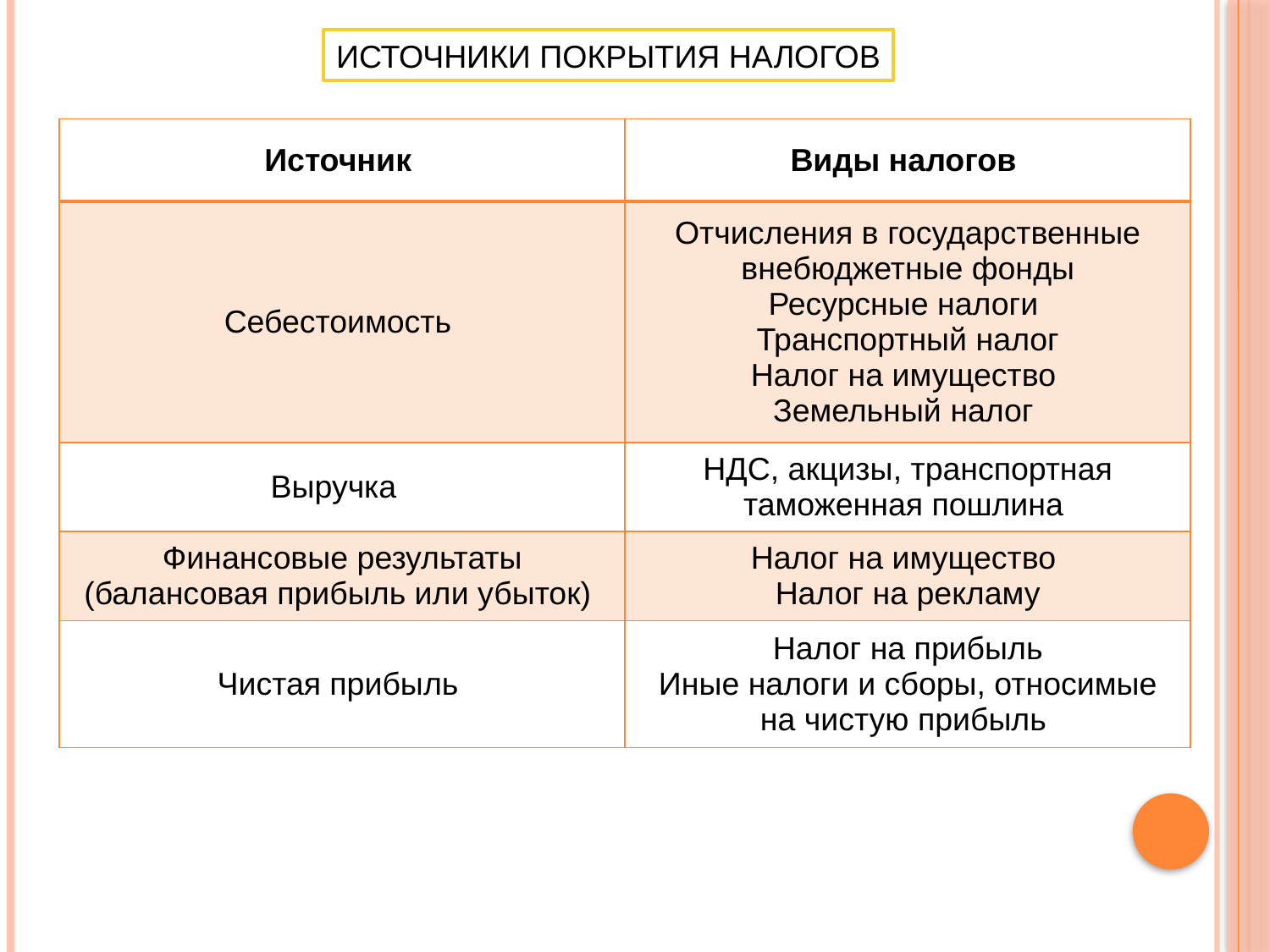

ИСТОЧНИКИ ПОКРЫТИЯ НАЛОГОВ
| Источник | Виды налогов |
| --- | --- |
| Себестоимость | Отчисления в государственные внебюджетные фонды Ресурсные налоги Транспортный налог Налог на имущество Земельный налог |
| Выручка | НДС, акцизы, транспортная таможенная пошлина |
| Финансовые результаты (балансовая прибыль или убыток) | Налог на имущество Налог на рекламу |
| Чистая прибыль | Налог на прибыль Иные налоги и сборы, относимые на чистую прибыль |